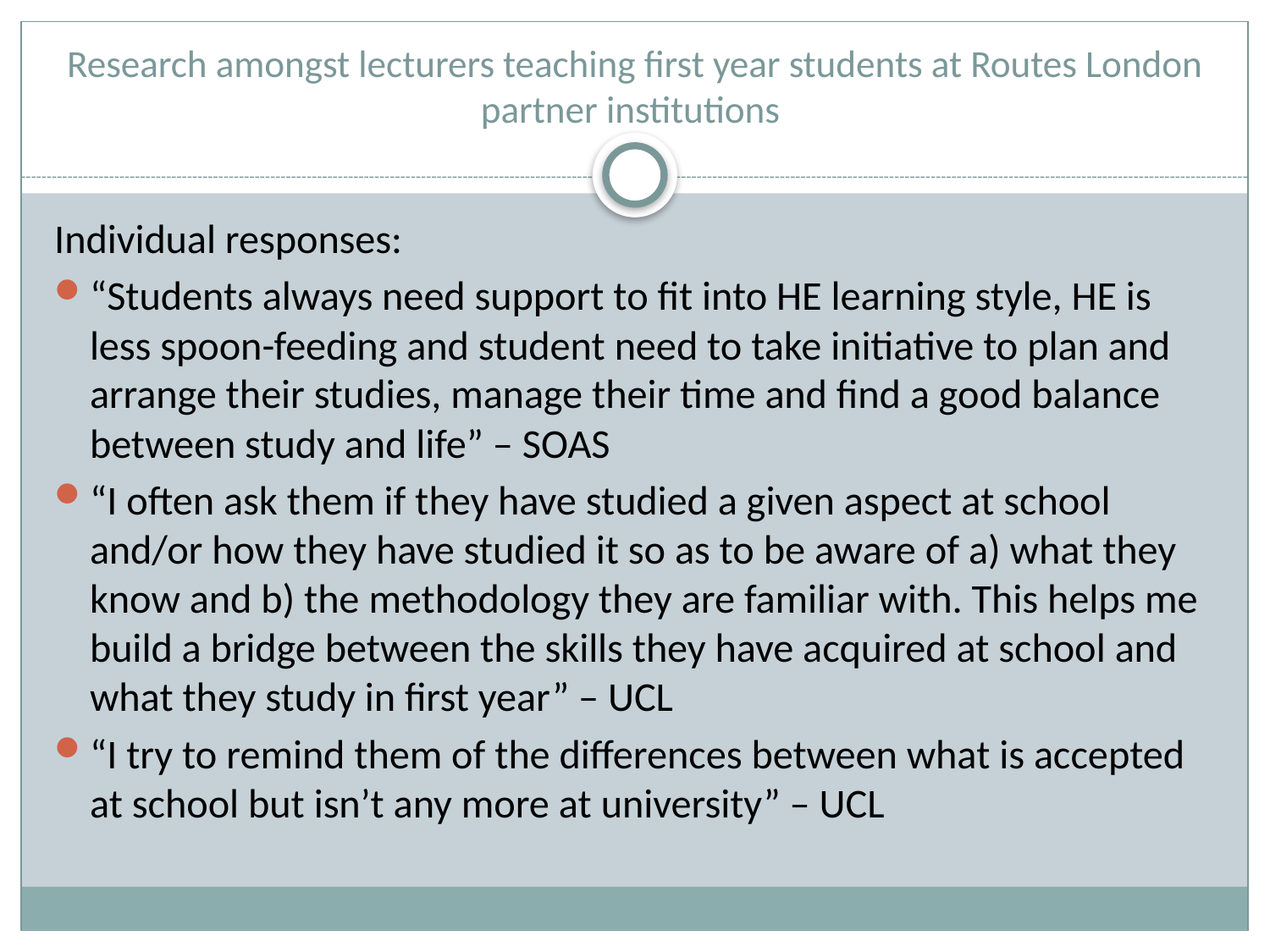

# Research amongst lecturers teaching first year students at Routes London partner institutions
Individual responses:
“Students always need support to fit into HE learning style, HE is less spoon-feeding and student need to take initiative to plan and arrange their studies, manage their time and find a good balance between study and life” – SOAS
“I often ask them if they have studied a given aspect at school and/or how they have studied it so as to be aware of a) what they know and b) the methodology they are familiar with. This helps me build a bridge between the skills they have acquired at school and what they study in first year” – UCL
“I try to remind them of the differences between what is accepted at school but isn’t any more at university” – UCL